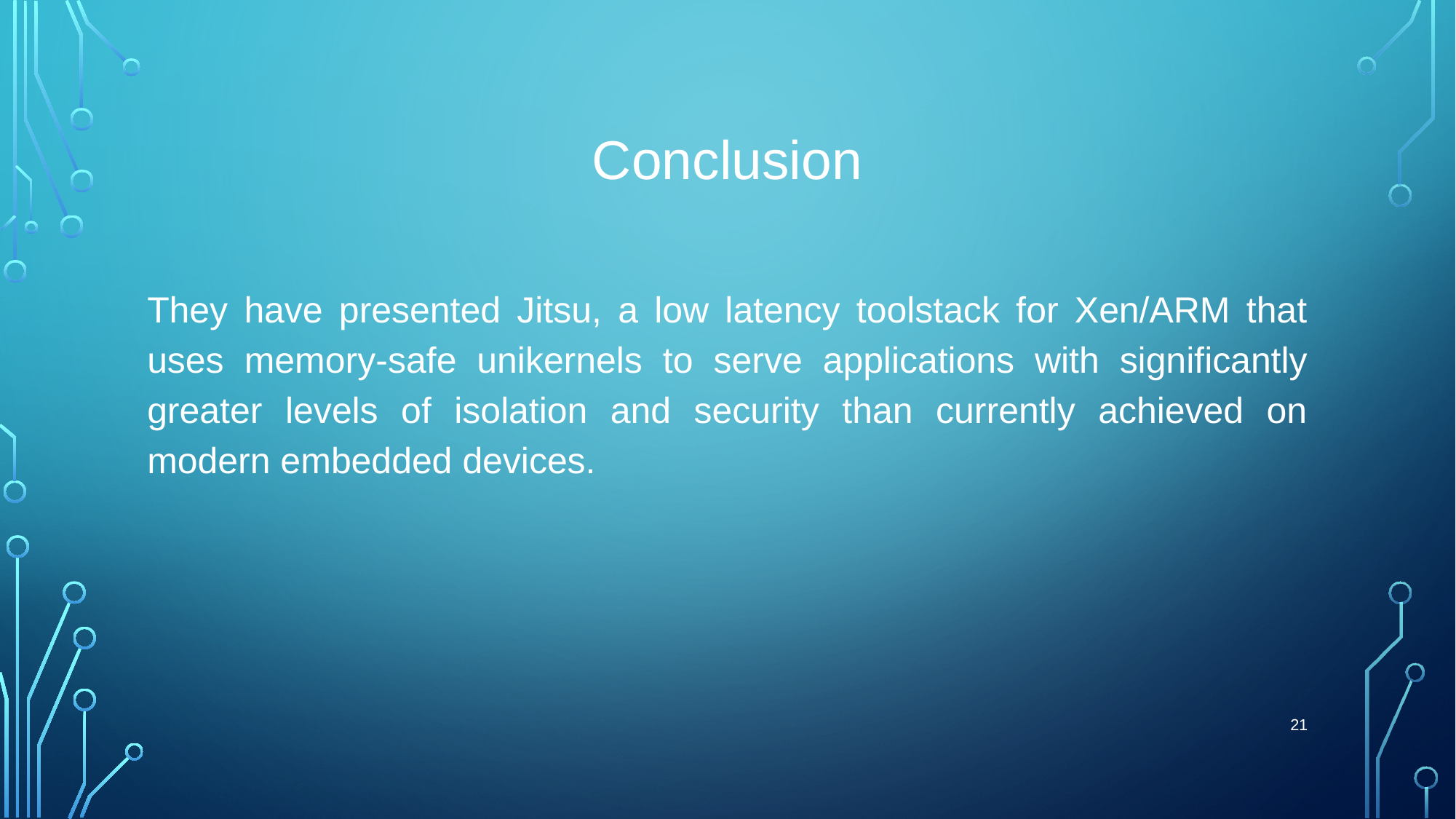

# Conclusion
They have presented Jitsu, a low latency toolstack for Xen/ARM that uses memory-safe unikernels to serve applications with significantly greater levels of isolation and security than currently achieved on modern embedded devices.

21